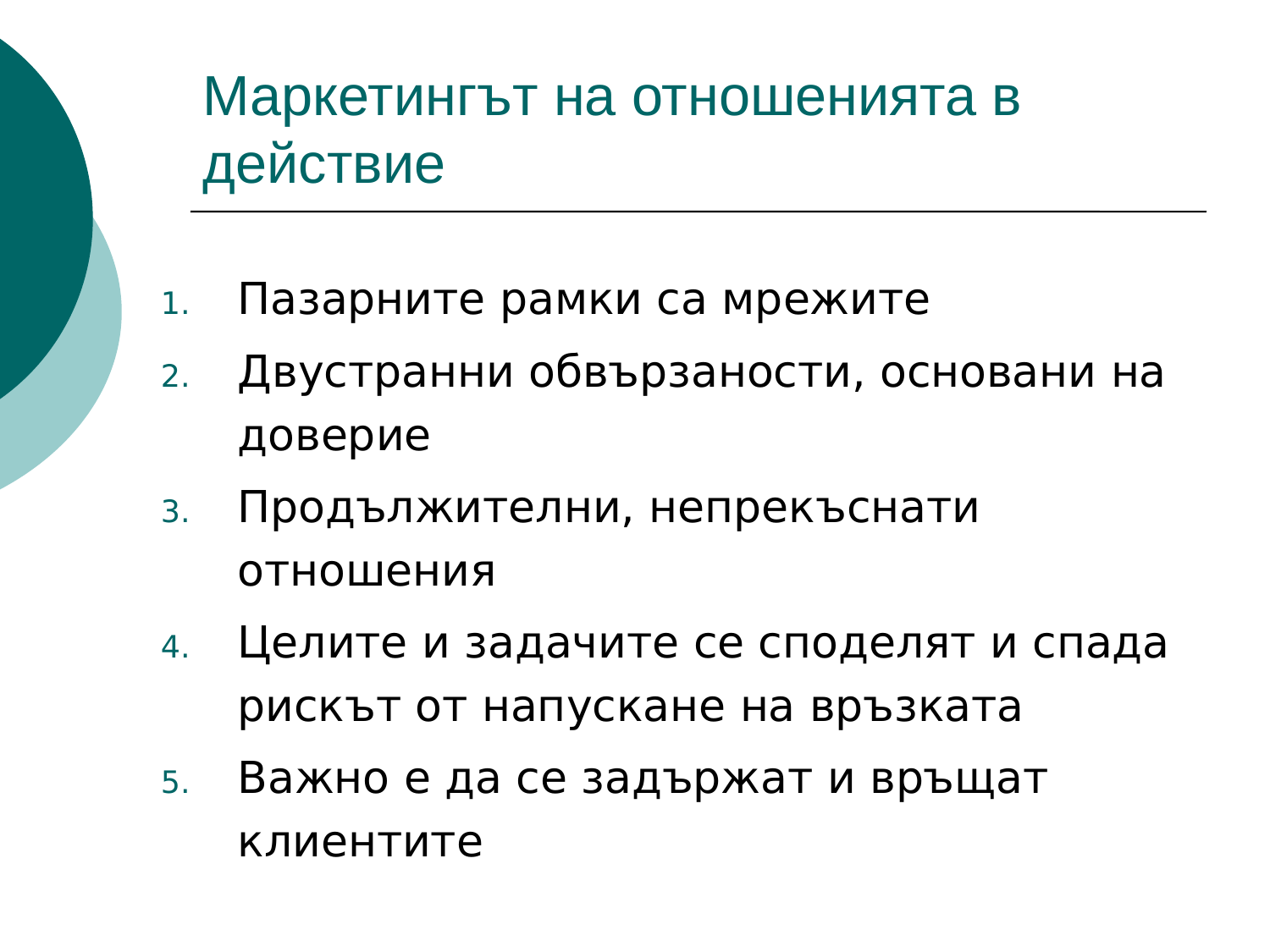

# Маркетингът на отношенията в действие
Пазарните рамки са мрежите
Двустранни обвързаности, основани на доверие
Продължителни, непрекъснати отношения
Целите и задачите се споделят и спада рискът от напускане на връзката
Важно е да се задържат и връщат клиентите